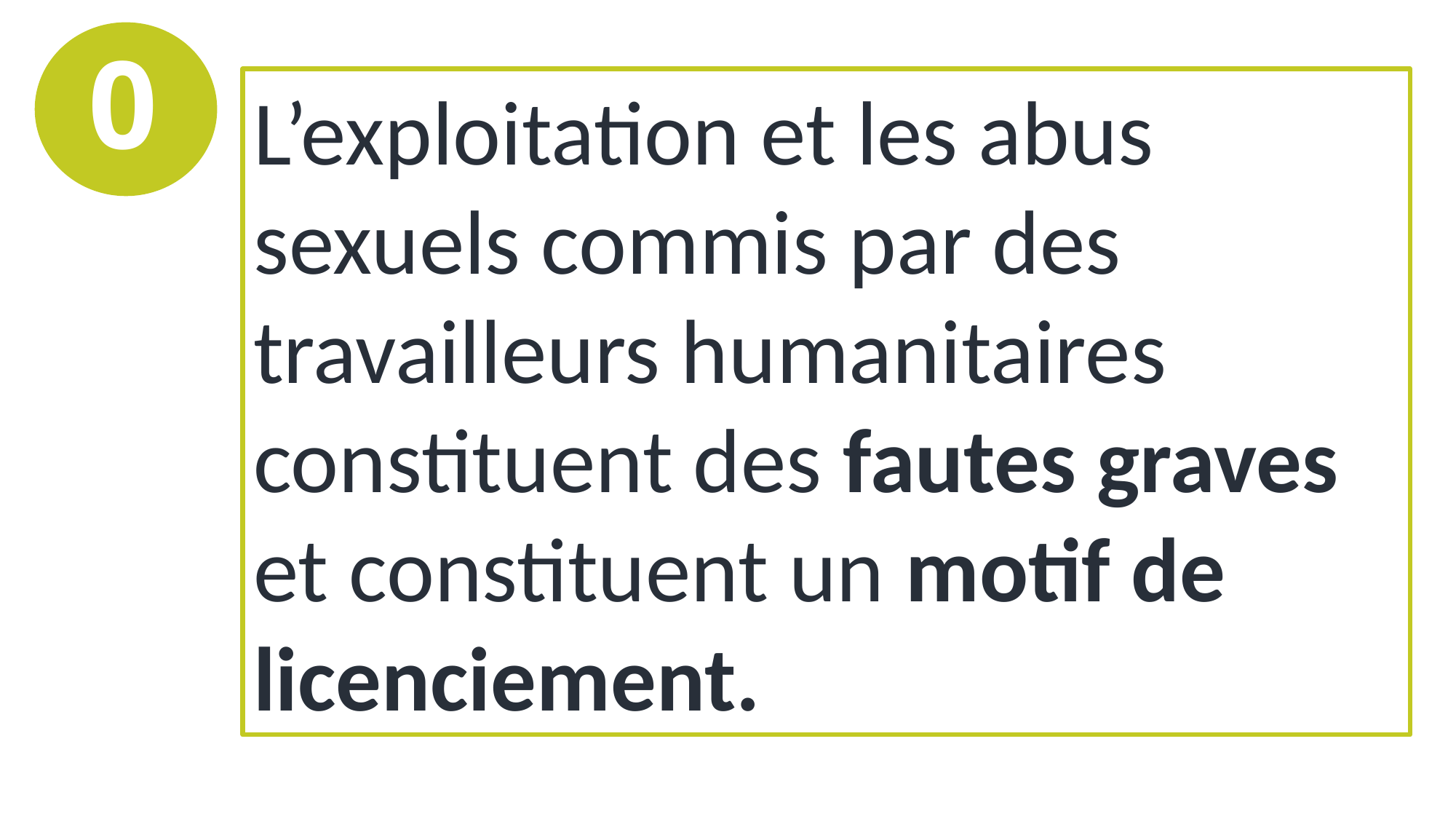

01
L’exploitation et les abus sexuels commis par des travailleurs humanitaires constituent des fautes graves et constituent un motif de licenciement.